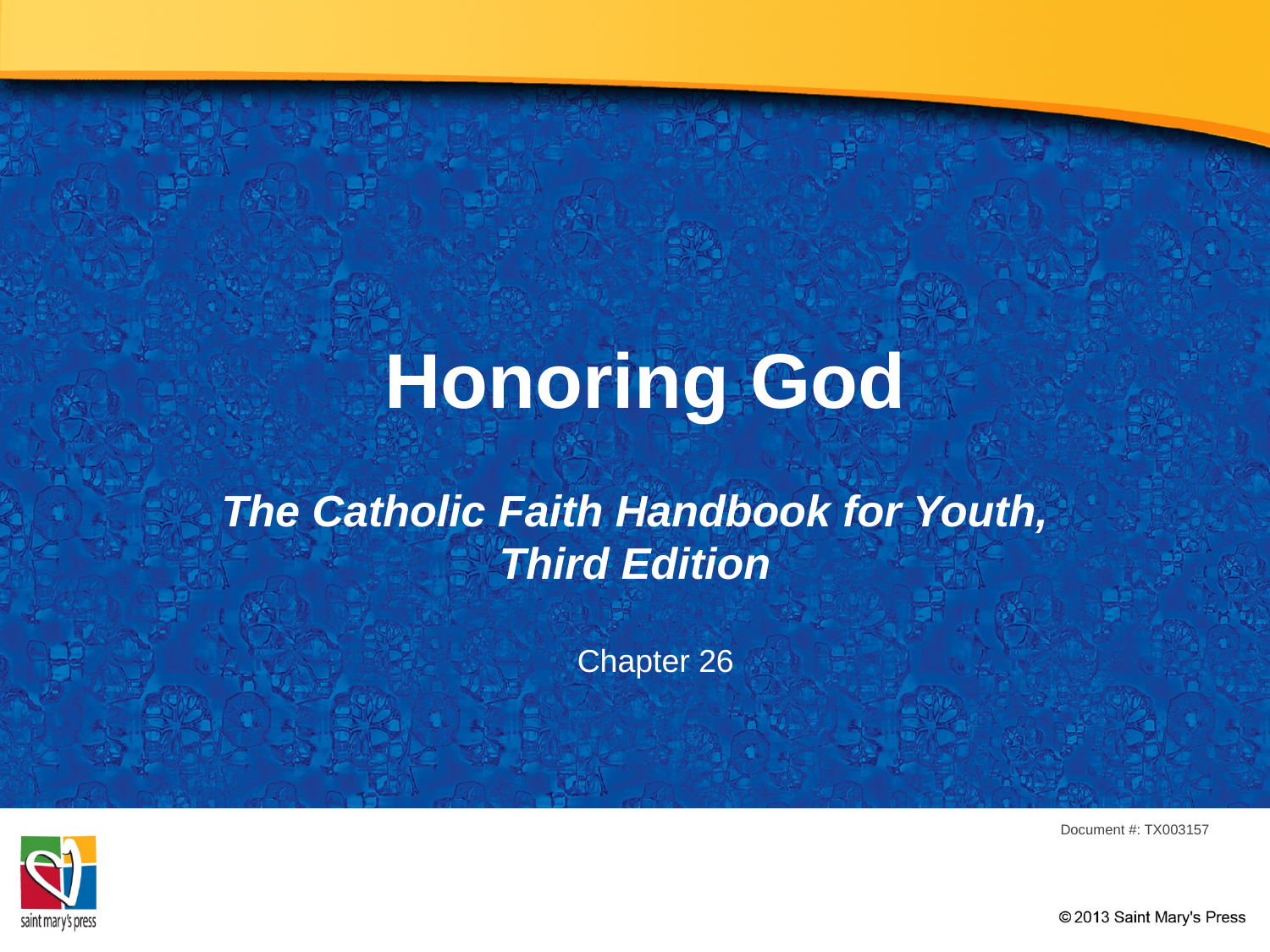

# Honoring God
The Catholic Faith Handbook for Youth, Third Edition
Chapter 26
Document #: TX003157